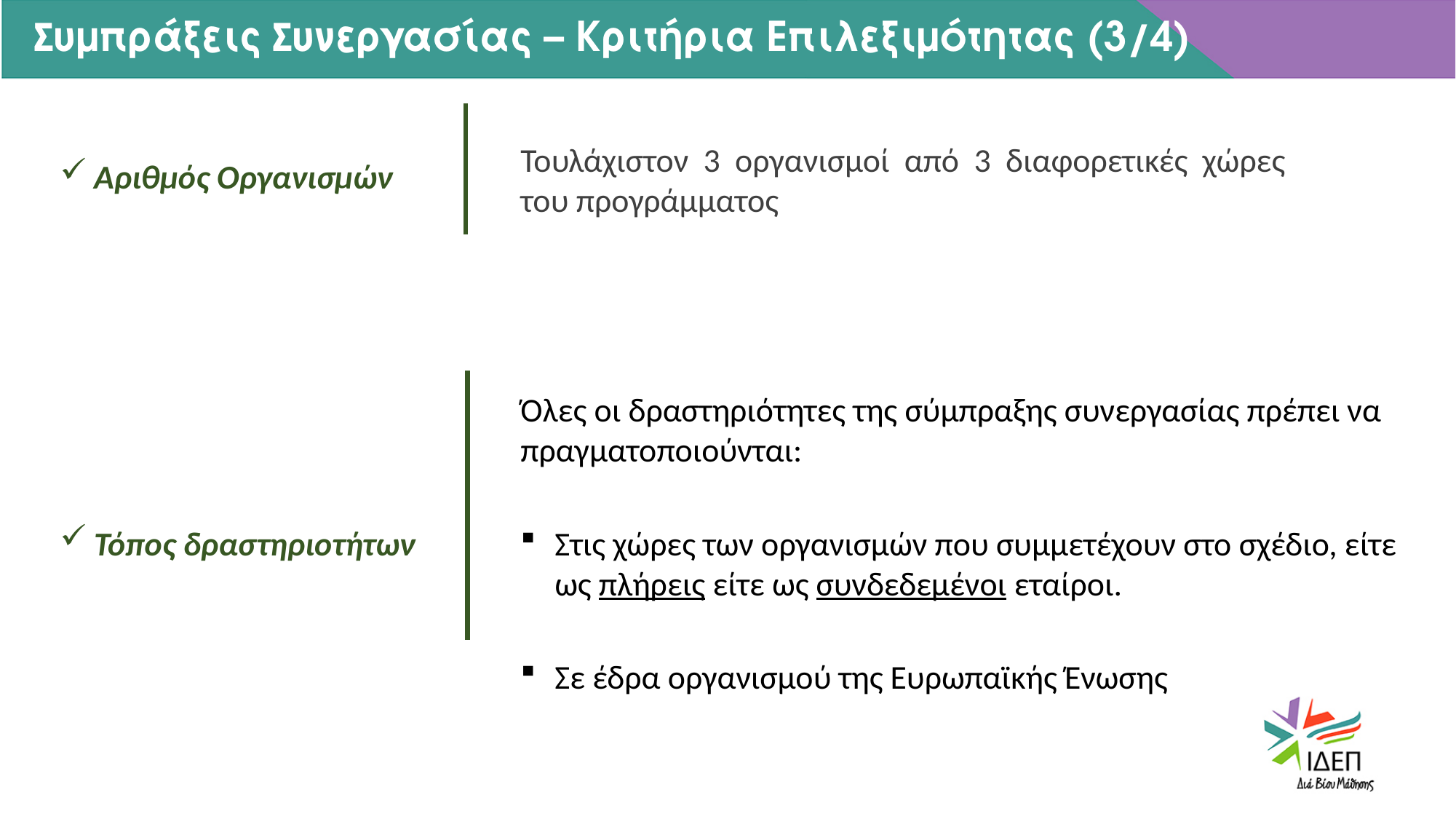

Συμπράξεις Συνεργασίας – Κριτήρια Επιλεξιμότητας (3/4)

Αριθμός Οργανισμών

Τόπος δραστηριοτήτων

Τουλάχιστον 3 οργανισμοί από 3 διαφορετικές χώρες του προγράμματος
Όλες οι δραστηριότητες της σύμπραξης συνεργασίας πρέπει να πραγματοποιούνται:

Στις χώρες των οργανισμών που συμμετέχουν στο σχέδιο, είτε ως πλήρεις είτε ως συνδεδεμένοι εταίροι.

Σε έδρα οργανισμού της Ευρωπαϊκής Ένωσης